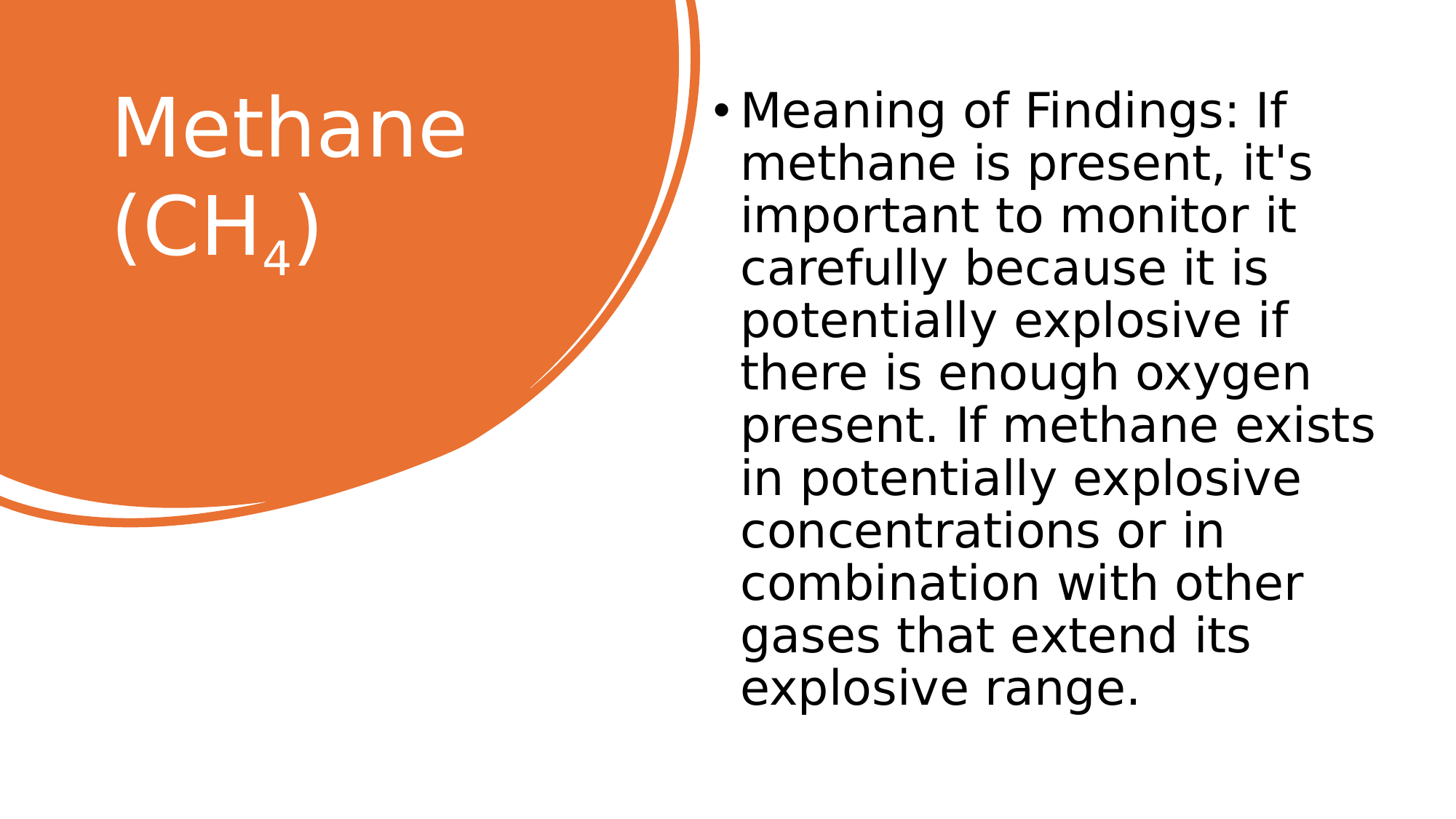

# Methane (CH4)
Meaning of Findings: If methane is present, it's important to monitor it carefully because it is potentially explosive if there is enough oxygen present. If methane exists in potentially explosive concentrations or in combination with other gases that extend its explosive range.